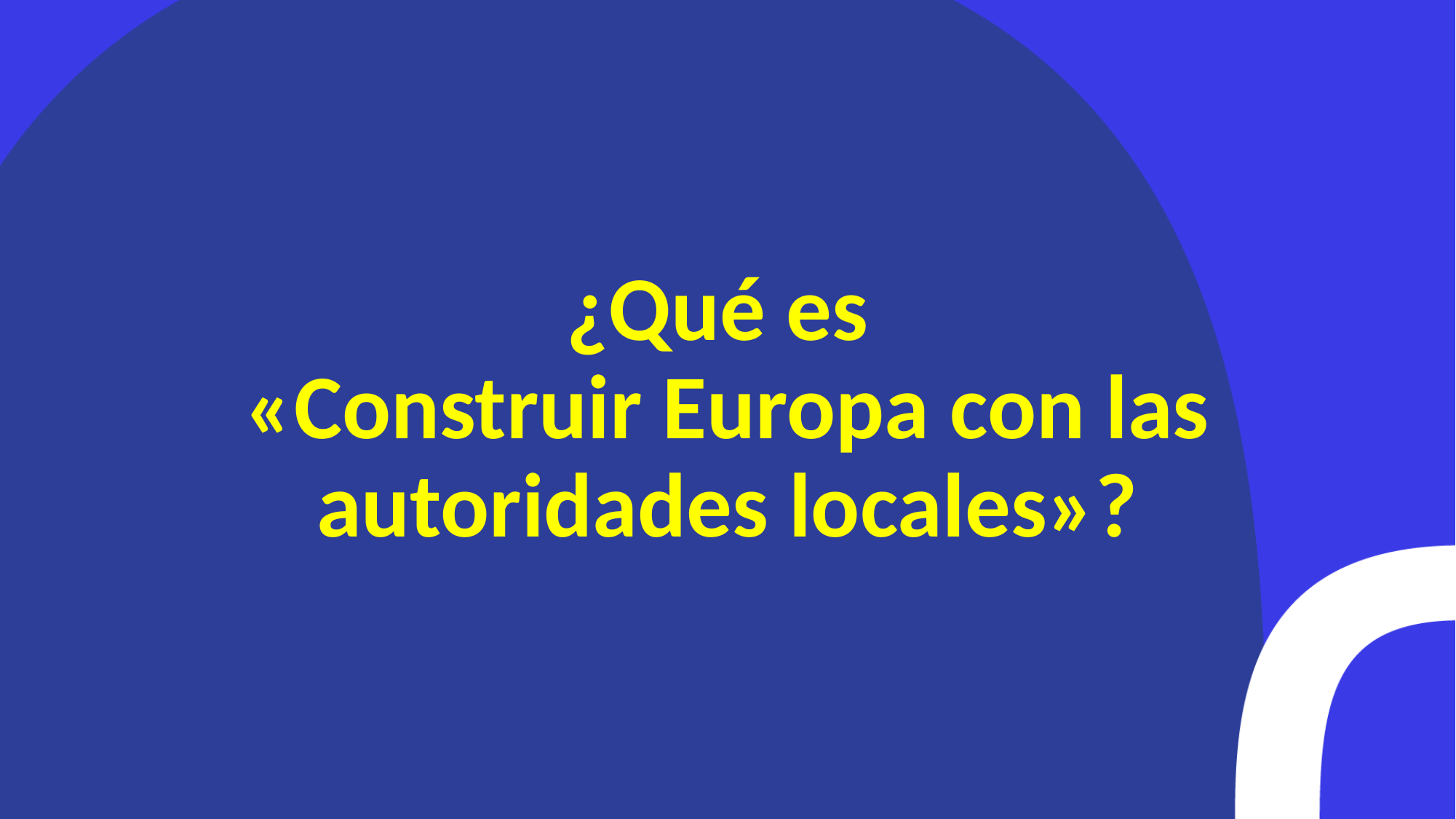

# ¿Qué es «Construir Europa con las autoridades locales»?